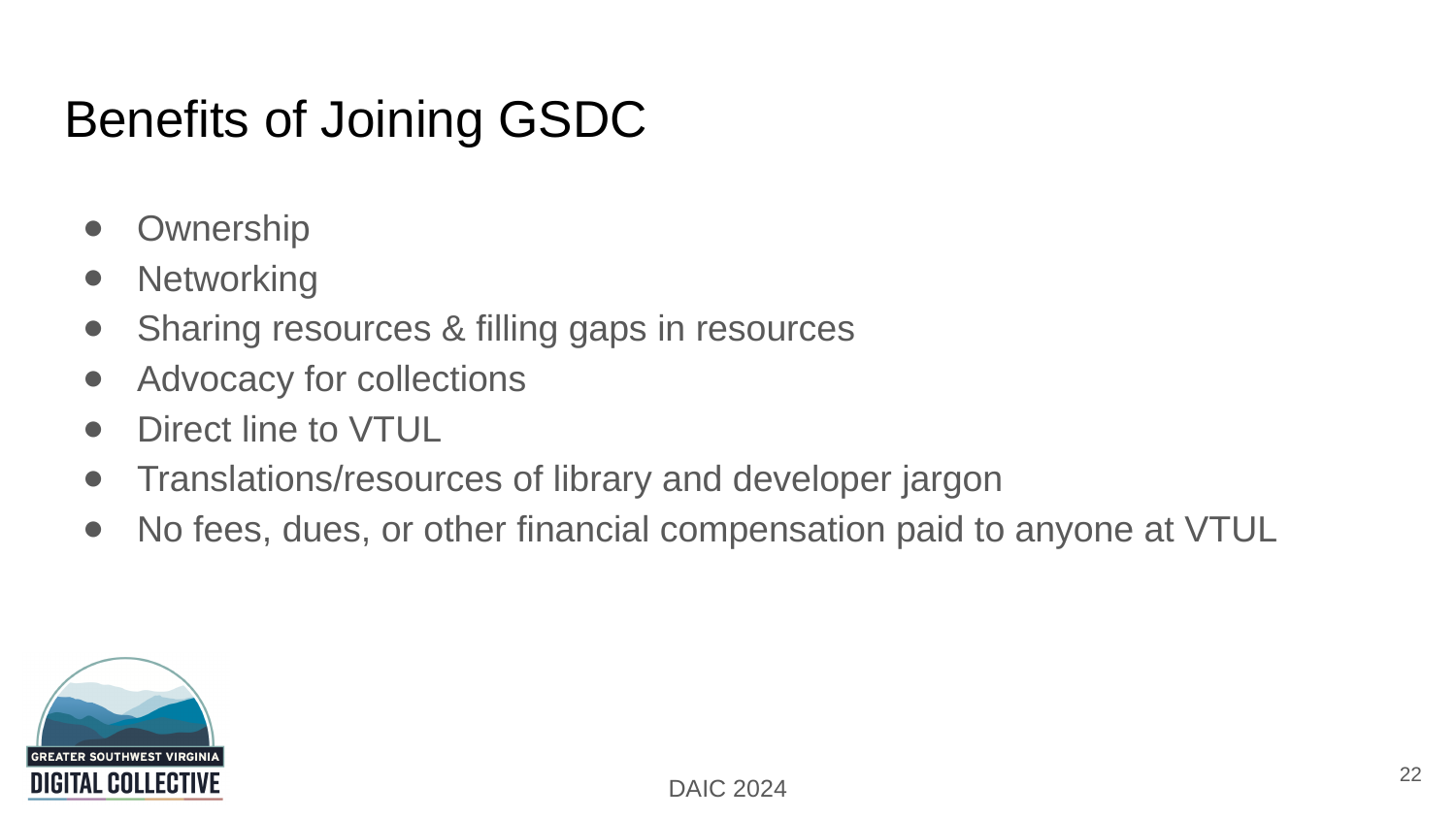

# Benefits of Joining GSDC
Ownership
Networking
Sharing resources & filling gaps in resources
Advocacy for collections
Direct line to VTUL
Translations/resources of library and developer jargon
No fees, dues, or other financial compensation paid to anyone at VTUL
22